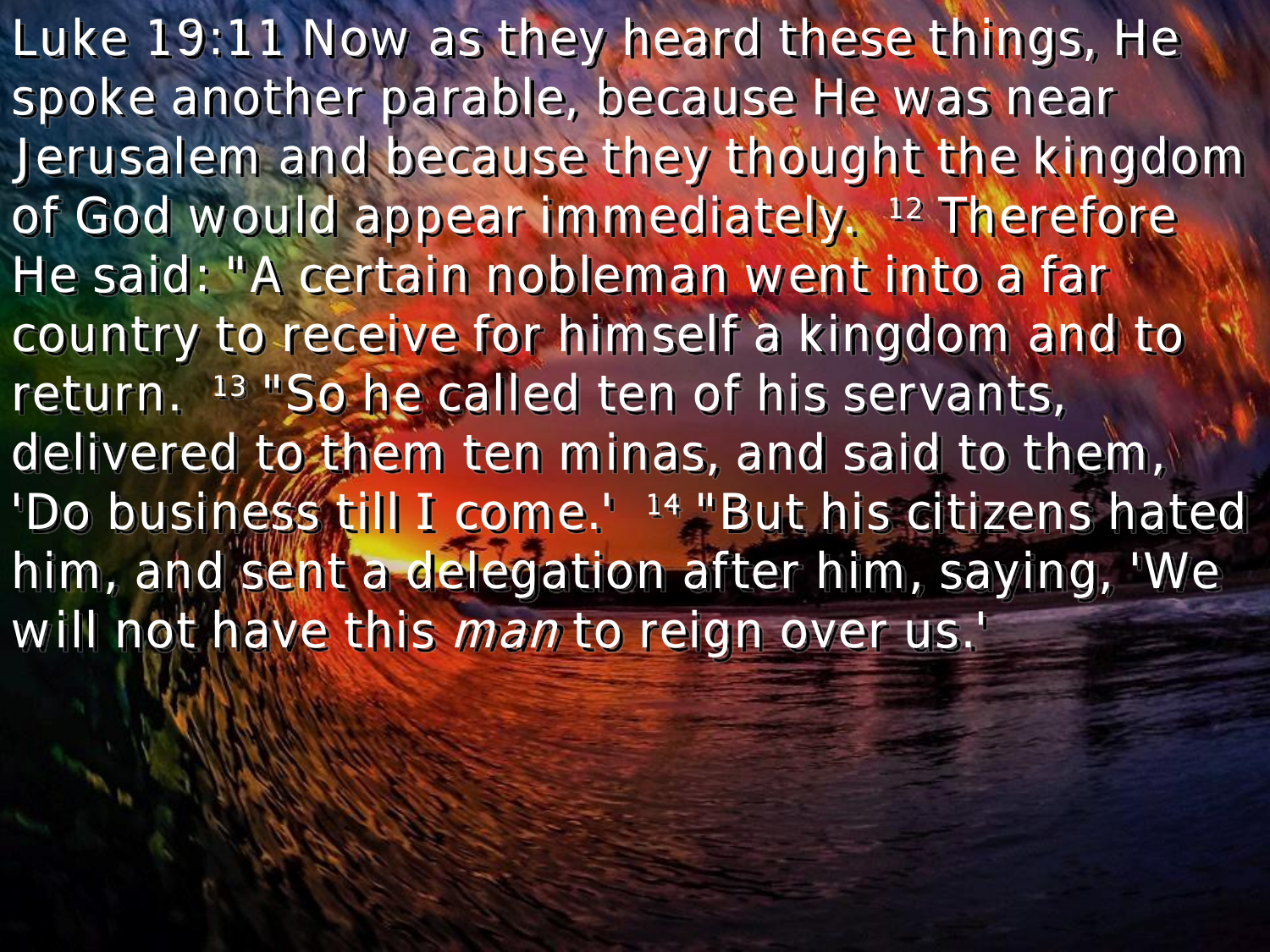

Luke 19:11 Now as they heard these things, He spoke another parable, because He was near Jerusalem and because they thought the kingdom of God would appear immediately.  12 Therefore He said: "A certain nobleman went into a far country to receive for himself a kingdom and to return.  13 "So he called ten of his servants, delivered to them ten minas, and said to them, 'Do business till I come.'  14 "But his citizens hated him, and sent a delegation after him, saying, 'We will not have this man to reign over us.'